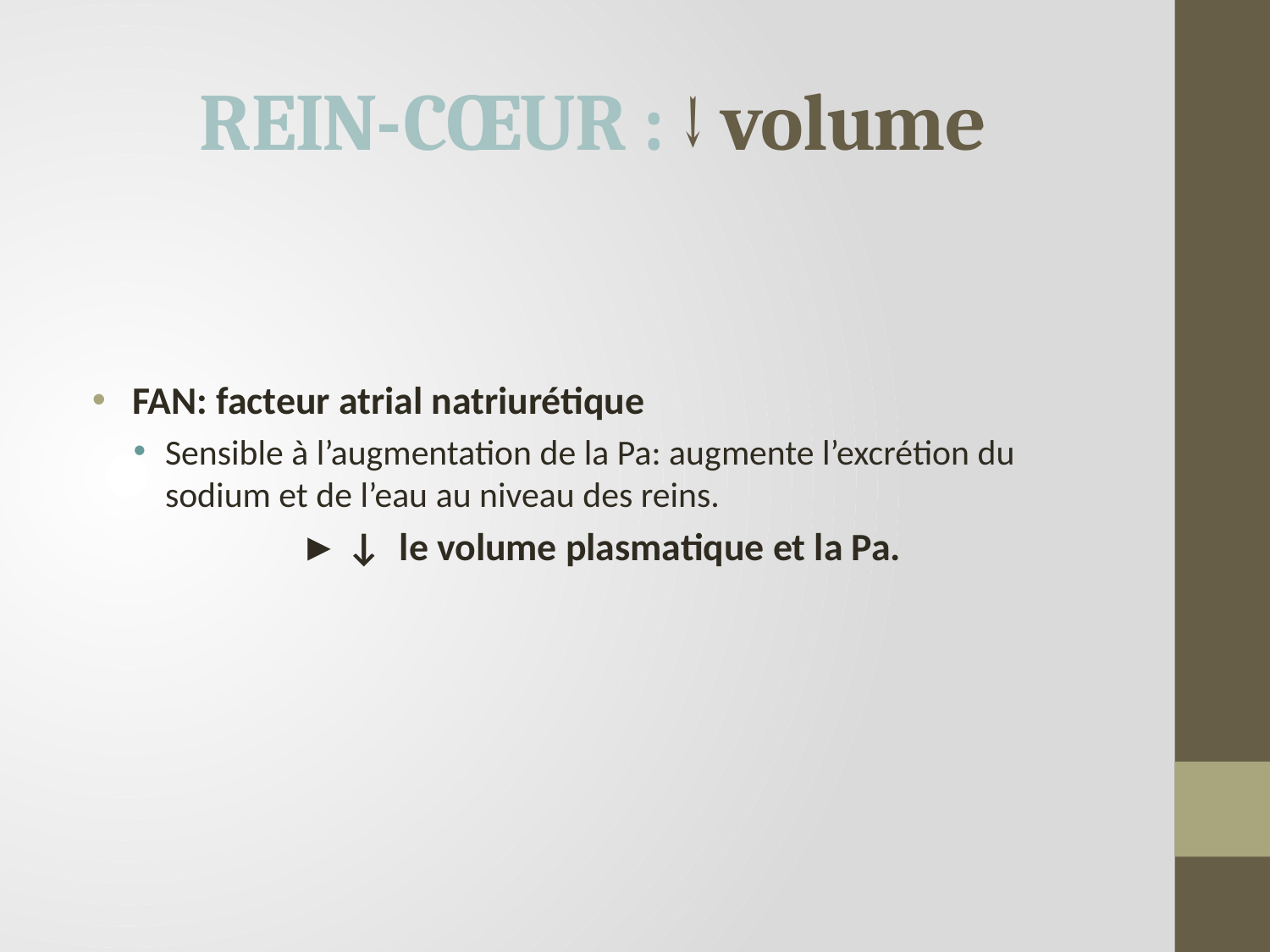

# REIN-CŒUR : ↓ volume
 FAN: facteur atrial natriurétique
Sensible à l’augmentation de la Pa: augmente l’excrétion du sodium et de l’eau au niveau des reins.
► ↓  le volume plasmatique et la Pa.